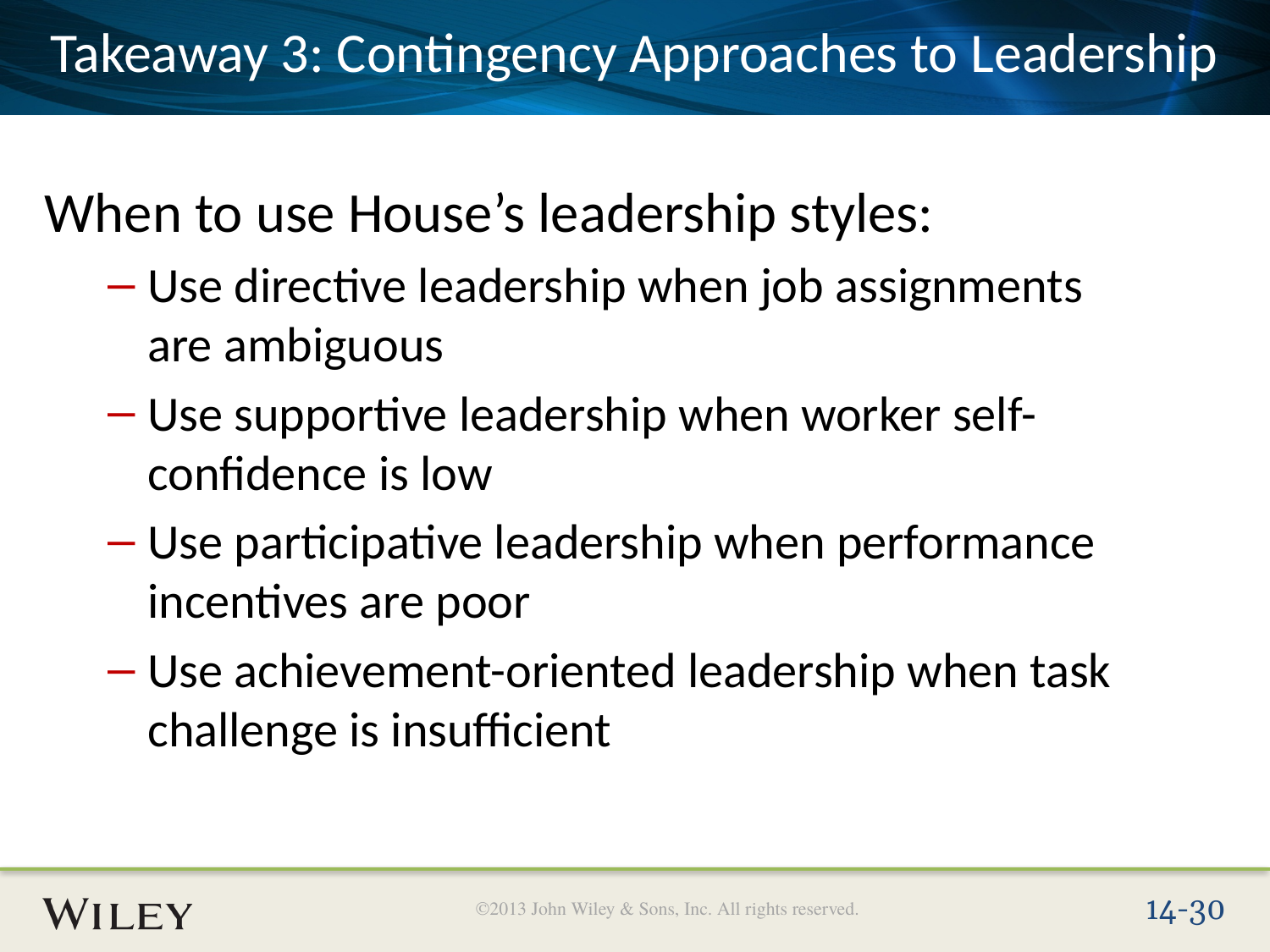

# Takeaway 3: Contingency Approaches to Leadership
When to use House’s leadership styles:
Use directive leadership when job assignments are ambiguous
Use supportive leadership when worker self-confidence is low
Use participative leadership when performance incentives are poor
Use achievement-oriented leadership when task challenge is insufficient